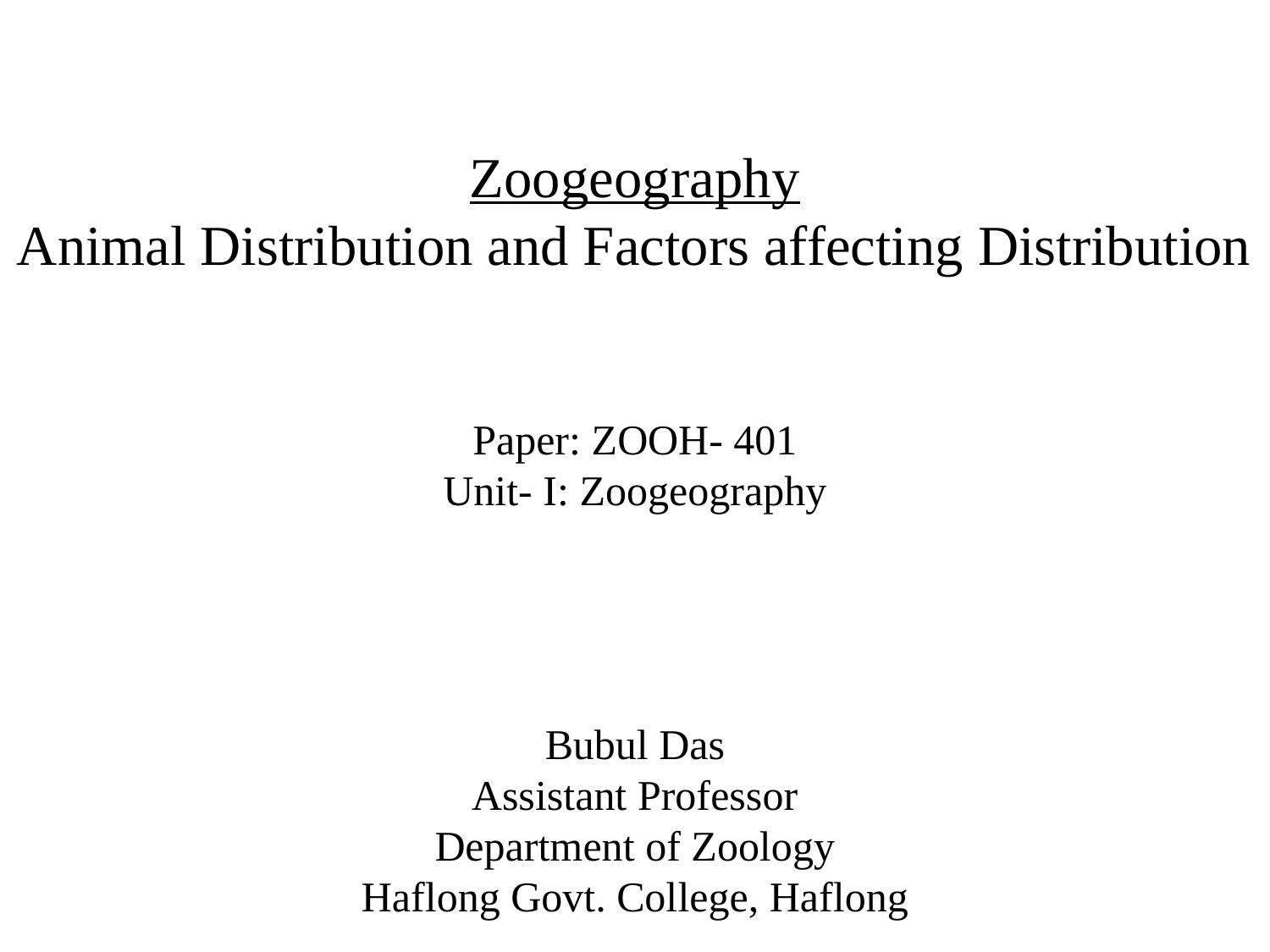

Zoogeography
Animal Distribution and Factors affecting Distribution

Paper: ZOOH- 401
Unit- I: Zoogeography

Bubul Das
Assistant Professor
Department of Zoology
Haflong Govt. College, Haflong